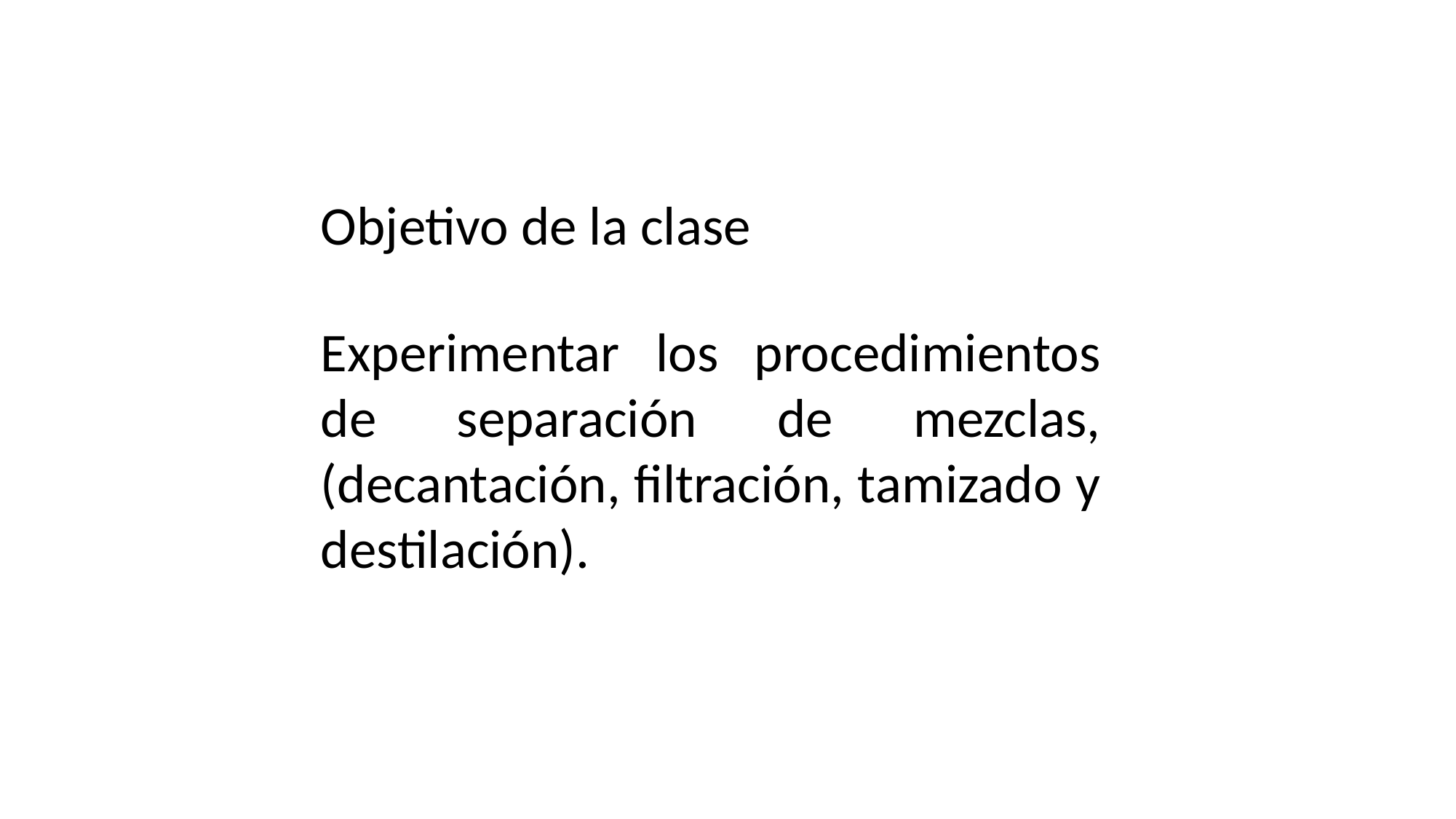

Objetivo de la clase
Experimentar los procedimientos de separación de mezclas, (decantación, filtración, tamizado y destilación).